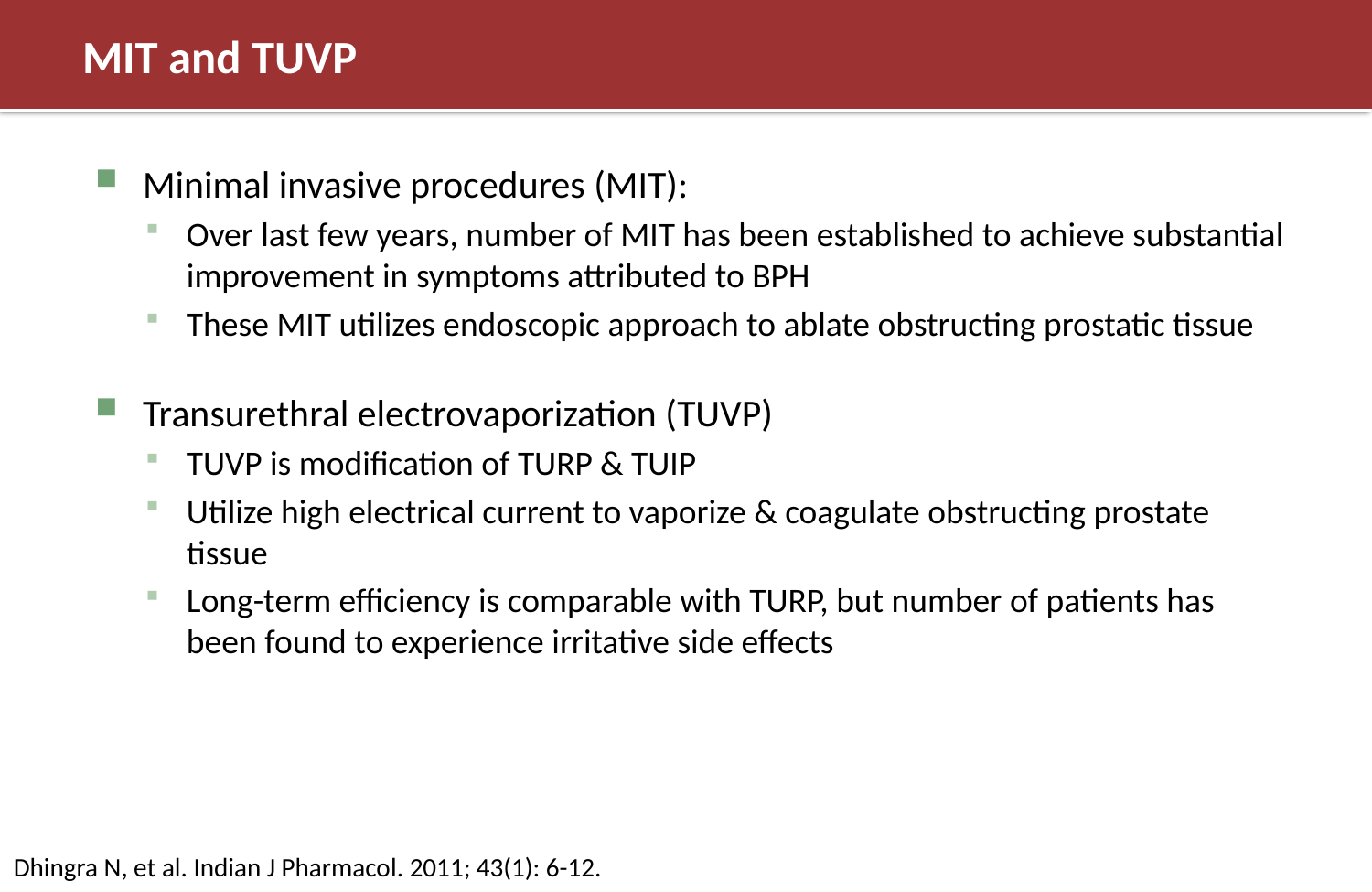

# MIT and TUVP
Minimal invasive procedures (MIT):
Over last few years, number of MIT has been established to achieve substantial improvement in symptoms attributed to BPH
These MIT utilizes endoscopic approach to ablate obstructing prostatic tissue

Transurethral electrovaporization (TUVP)
TUVP is modification of TURP & TUIP
Utilize high electrical current to vaporize & coagulate obstructing prostate tissue
Long-term efficiency is comparable with TURP, but number of patients has been found to experience irritative side effects
Dhingra N, et al. Indian J Pharmacol. 2011; 43(1): 6-12.